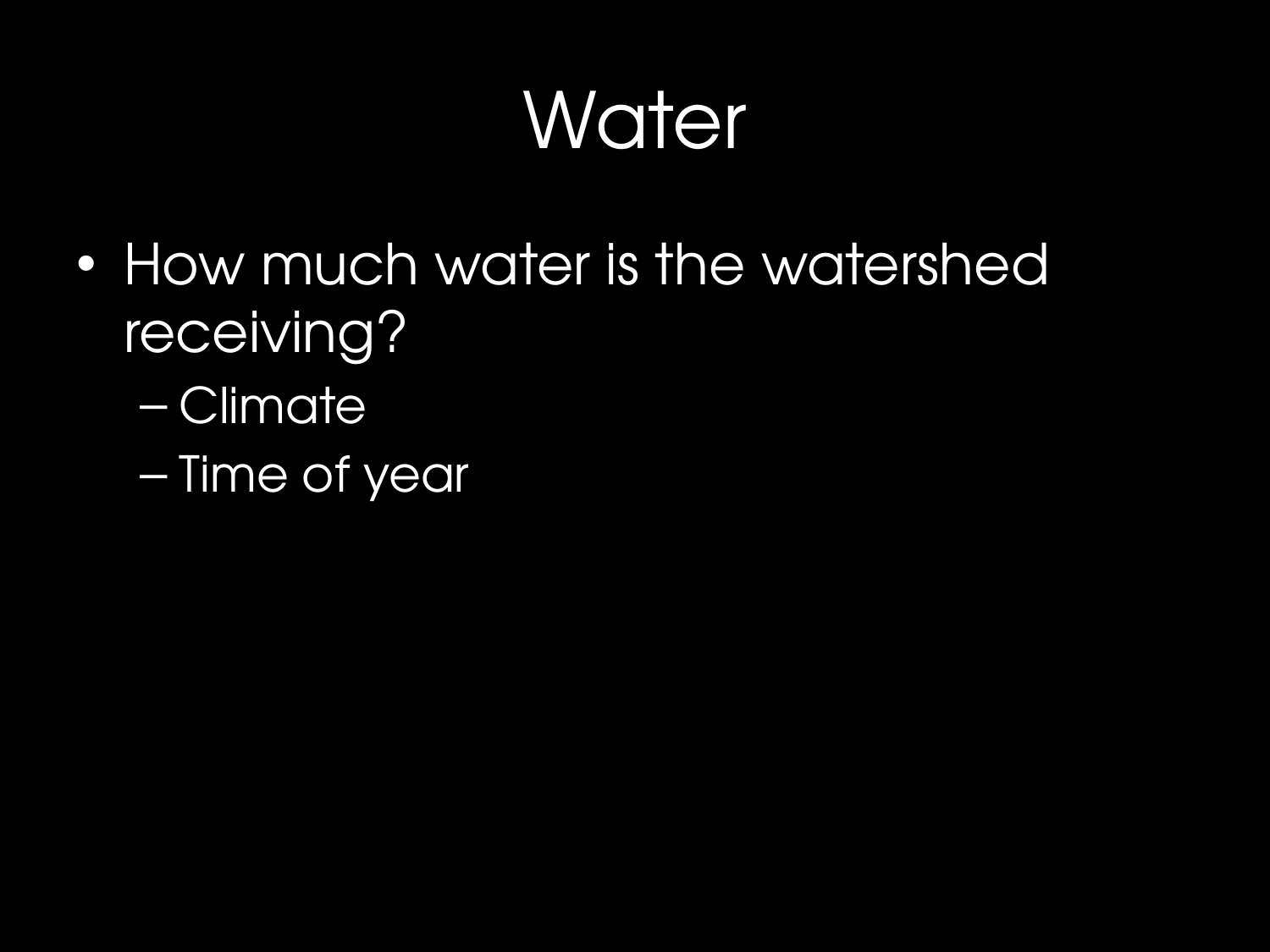

# Water
How much water is the watershed receiving?
Climate
Time of year